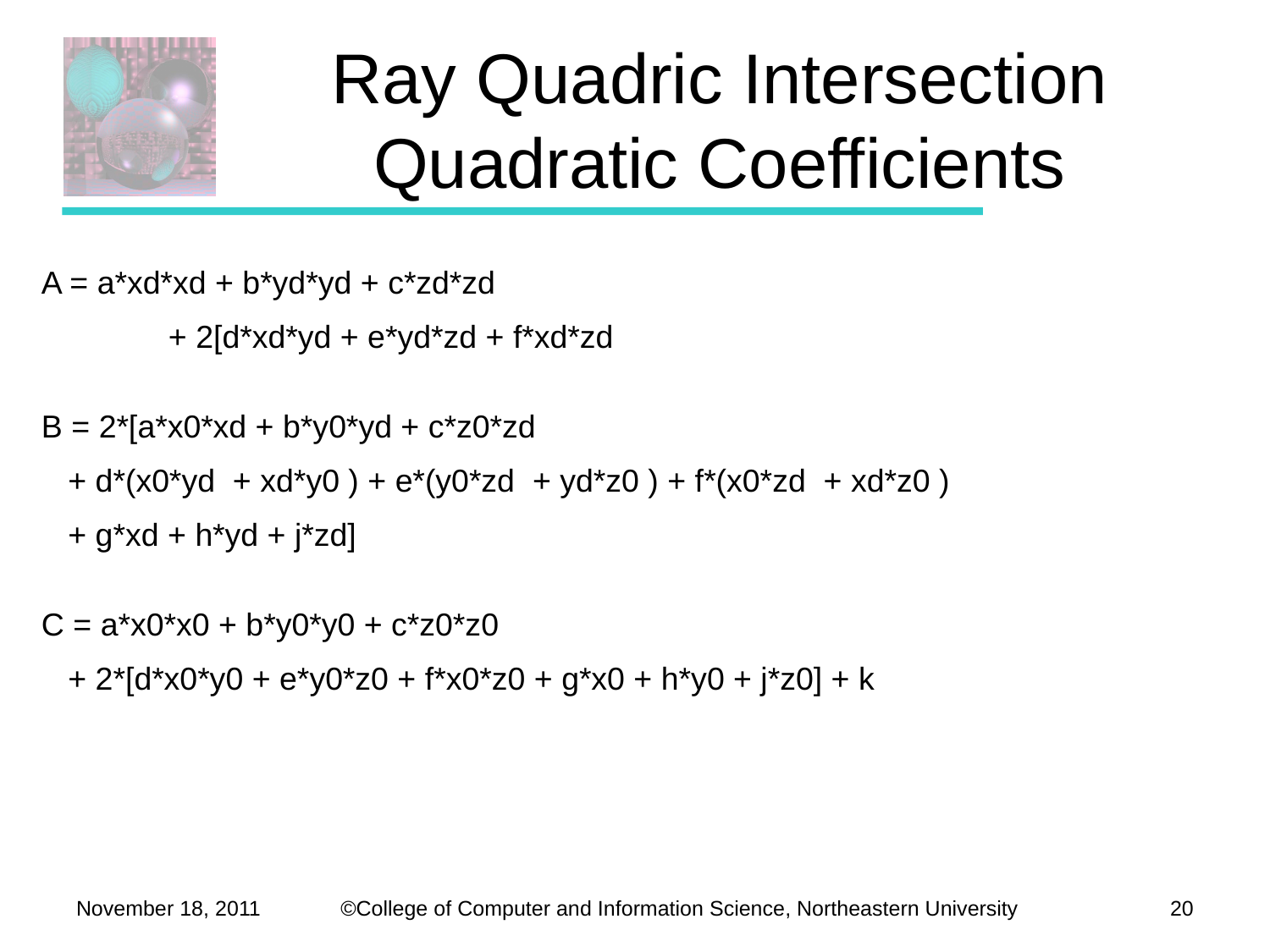

# Ray Quadric Intersection Quadratic Coefficients
A = a*xd*xd + b*yd*yd + c*zd*zd
	+ 2[d*xd*yd + e*yd*zd + f*xd*zd

B = 2*[a*x0*xd + b*y0*yd + c*z0*zd
   + d*(x0*yd  + xd*y0 ) + e*(y0*zd  + yd*z0 ) + f*(x0*zd  + xd*z0 )
   + g*xd + h*yd + j*zd]

C = a*x0*x0 + b*y0*y0 + c*z0*z0
   + 2*[d*x0*y0 + e*y0*z0 + f*x0*z0 + g*x0 + h*y0 + j*z0] + k

November 18, 2011
20